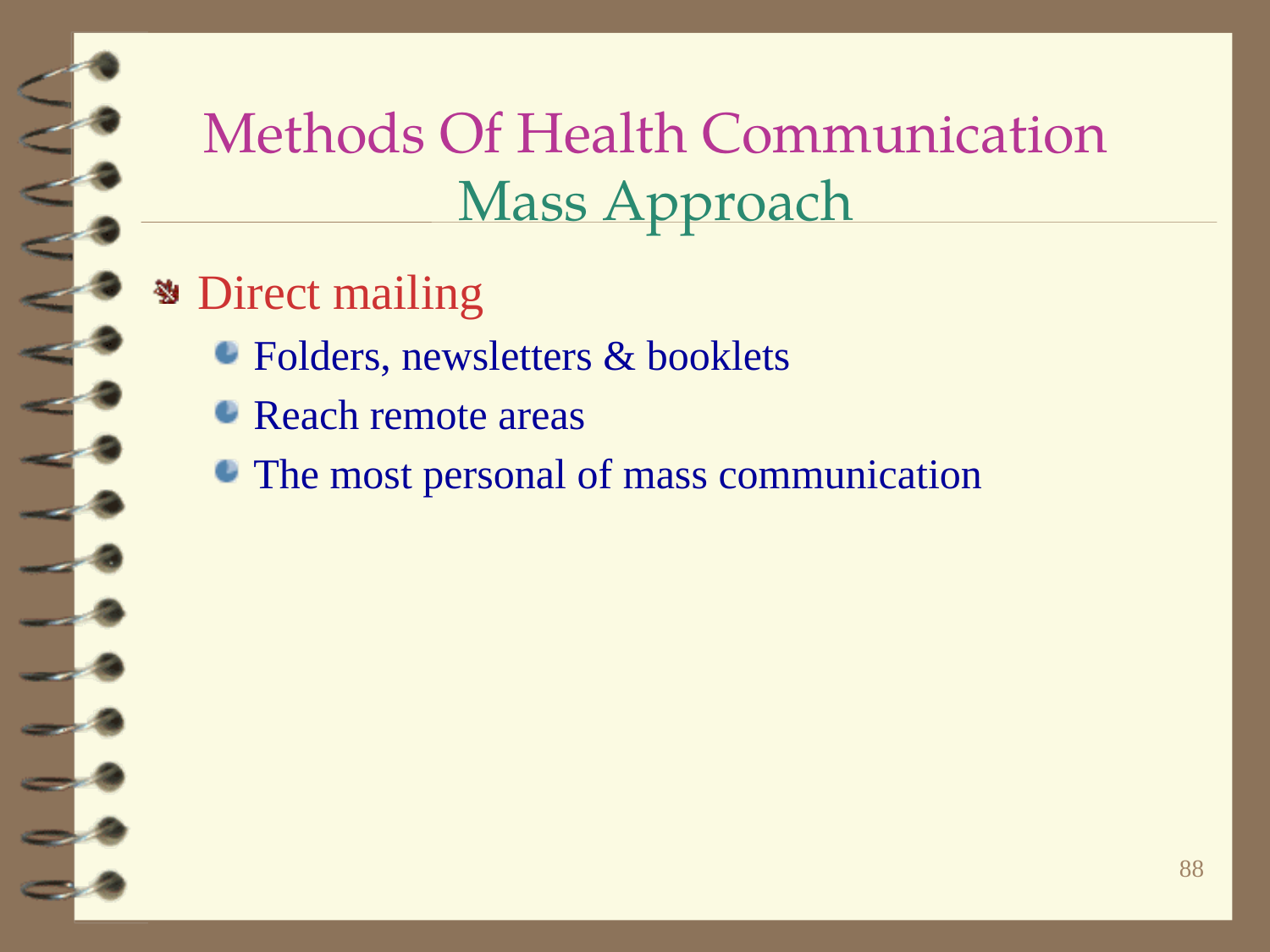

# Methods Of Health Communication Mass Approach
Direct mailing
Folders, newsletters & booklets
Reach remote areas
The most personal of mass communication

88